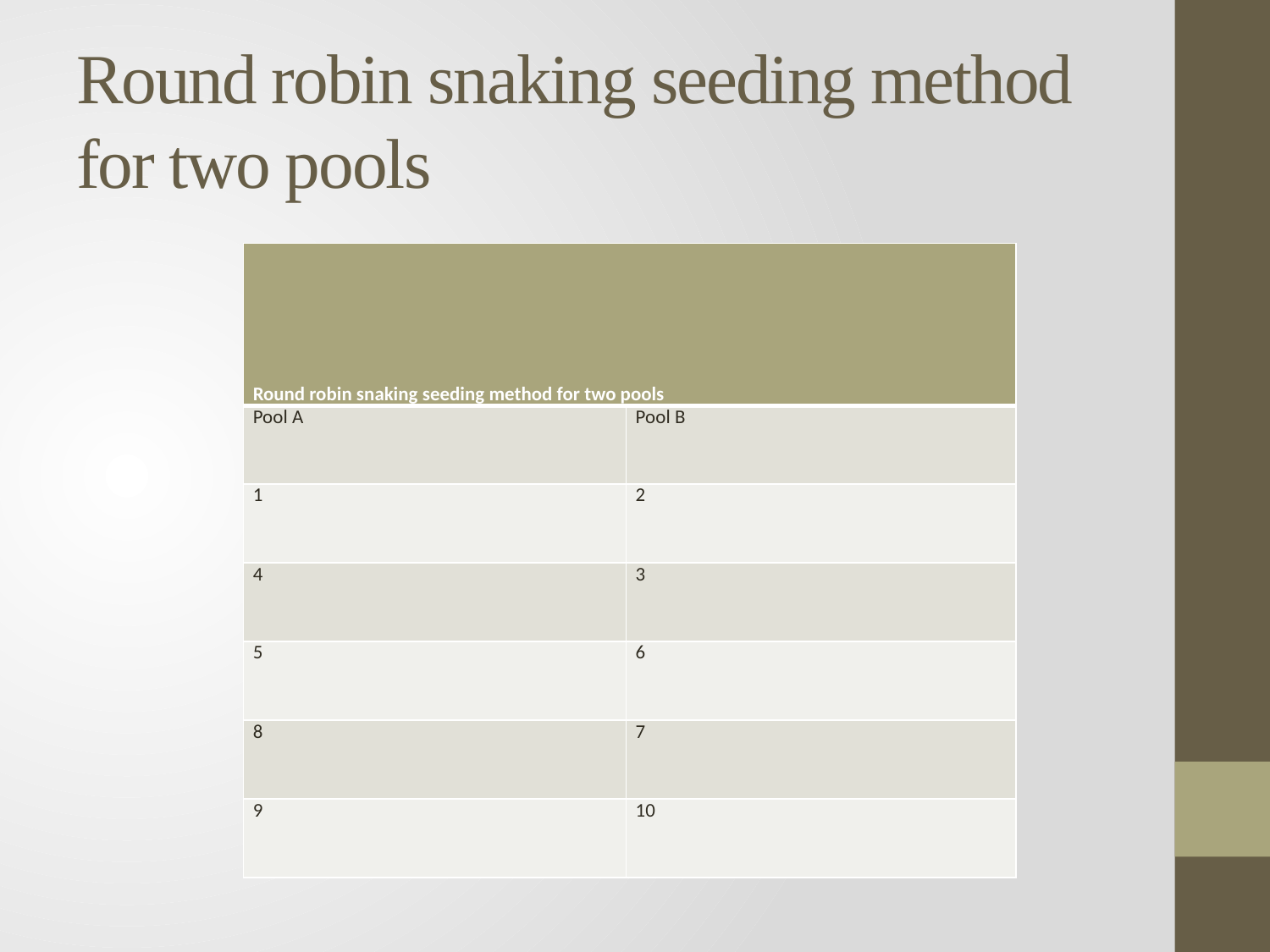

# Round robin snaking seeding method for two pools
| Round robin snaking seeding method for two pools |  |
| --- | --- |
| Pool A | Pool B |
| 1 | 2 |
| 4 | 3 |
| 5 | 6 |
| 8 | 7 |
| 9 | 10 |
|  |
| --- |